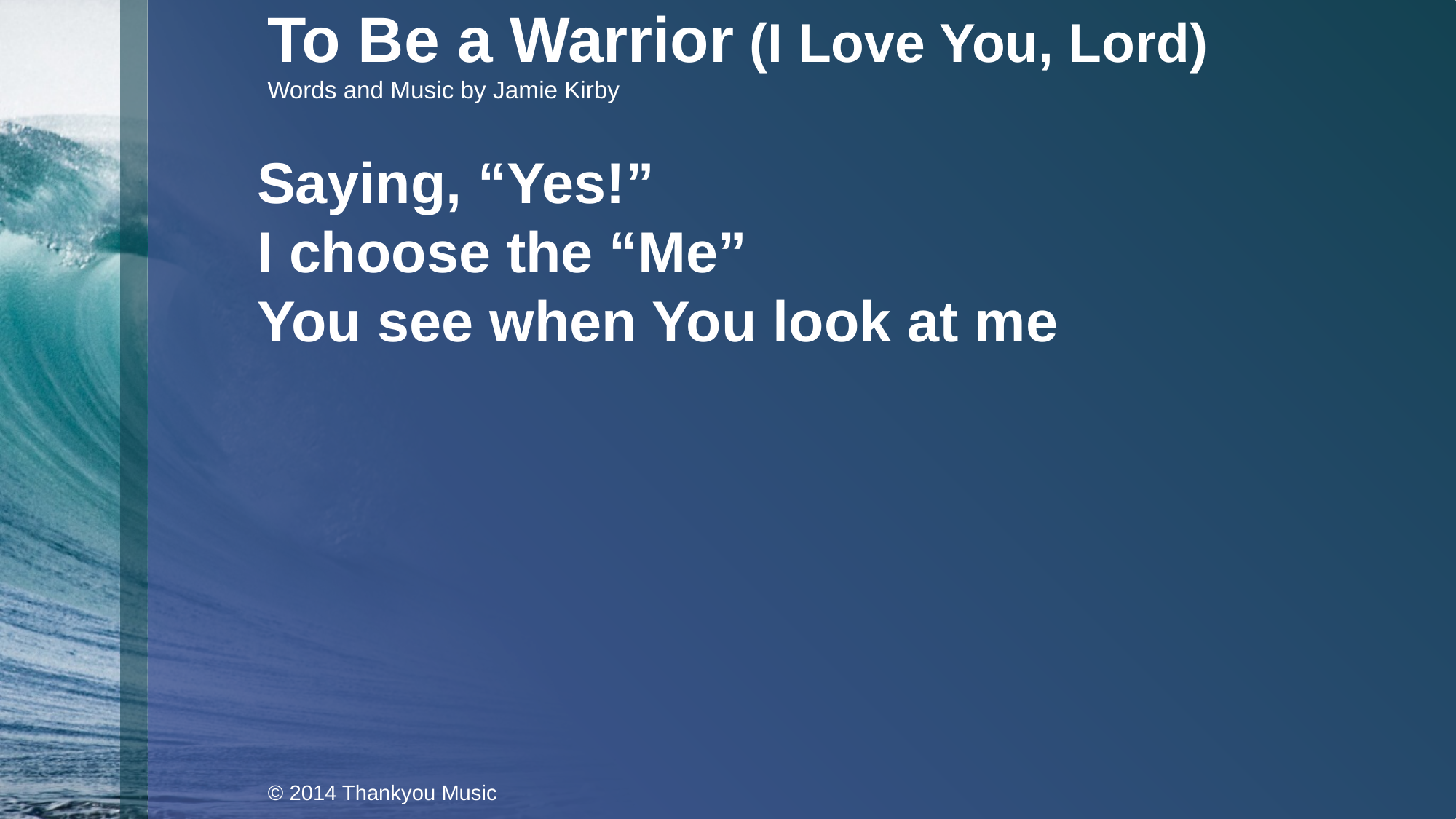

To Be a Warrior (I Love You, Lord)
Words and Music by Jamie Kirby
Saying, “Yes!”
I choose the “Me”
You see when You look at me
© 2014 Thankyou Music